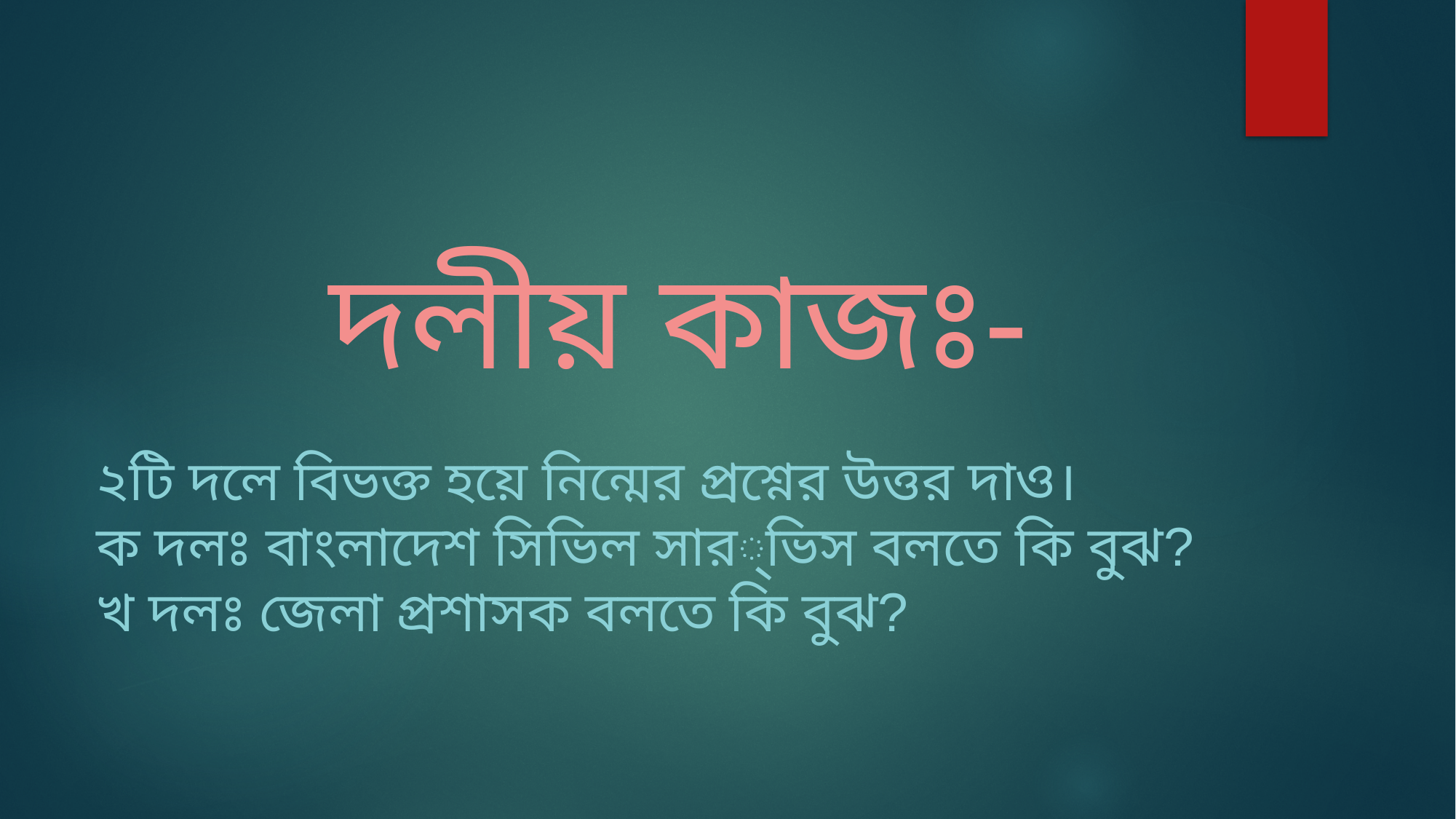

দলীয় কাজঃ-
২টি দলে বিভক্ত হয়ে নিন্মের প্রশ্নের উত্তর দাও।
ক দলঃ বাংলাদেশ সিভিল সার্ভিস বলতে কি বুঝ?
খ দলঃ জেলা প্রশাসক বলতে কি বুঝ?